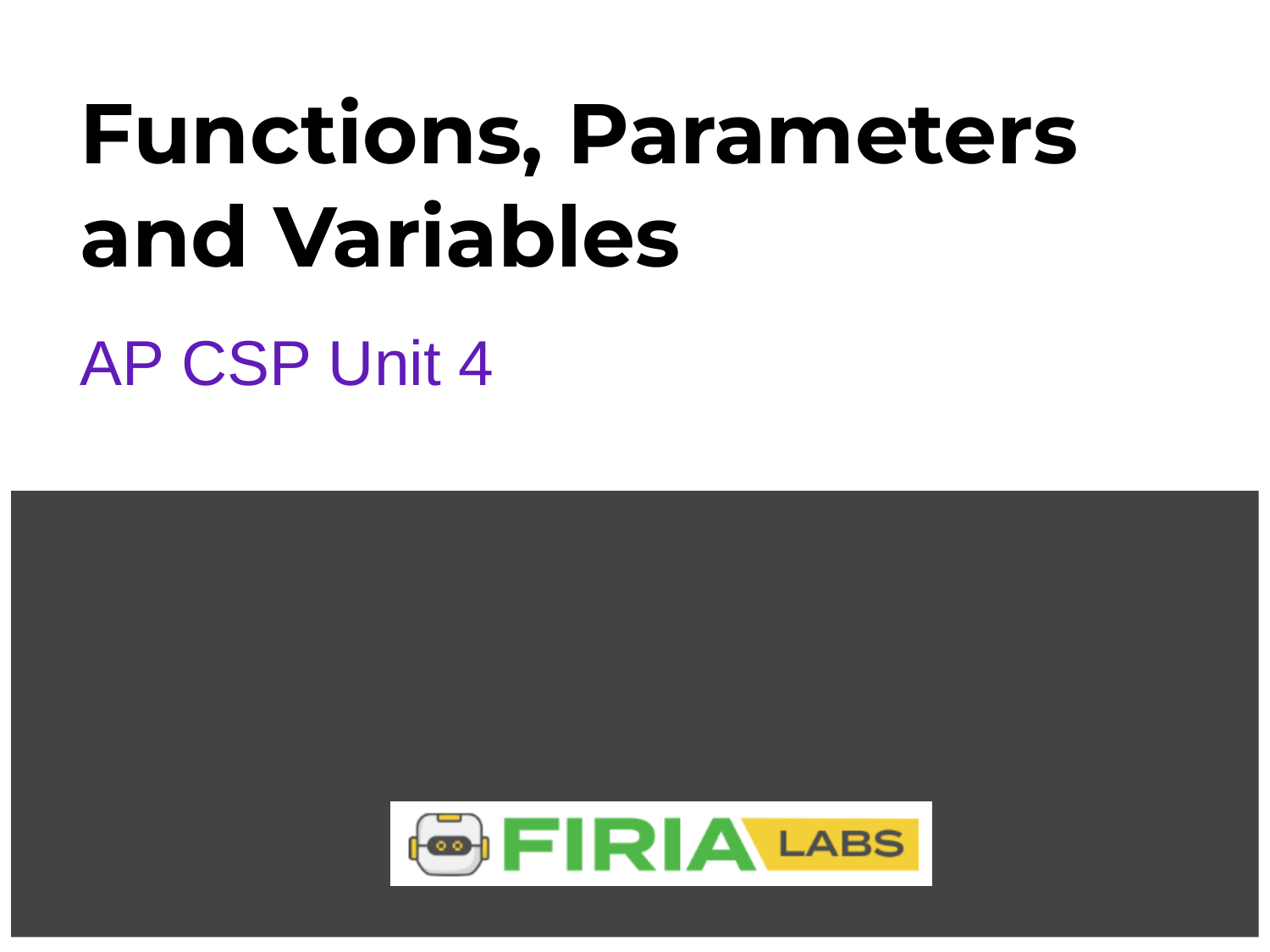

# Functions, Parameters and Variables
AP CSP Unit 4